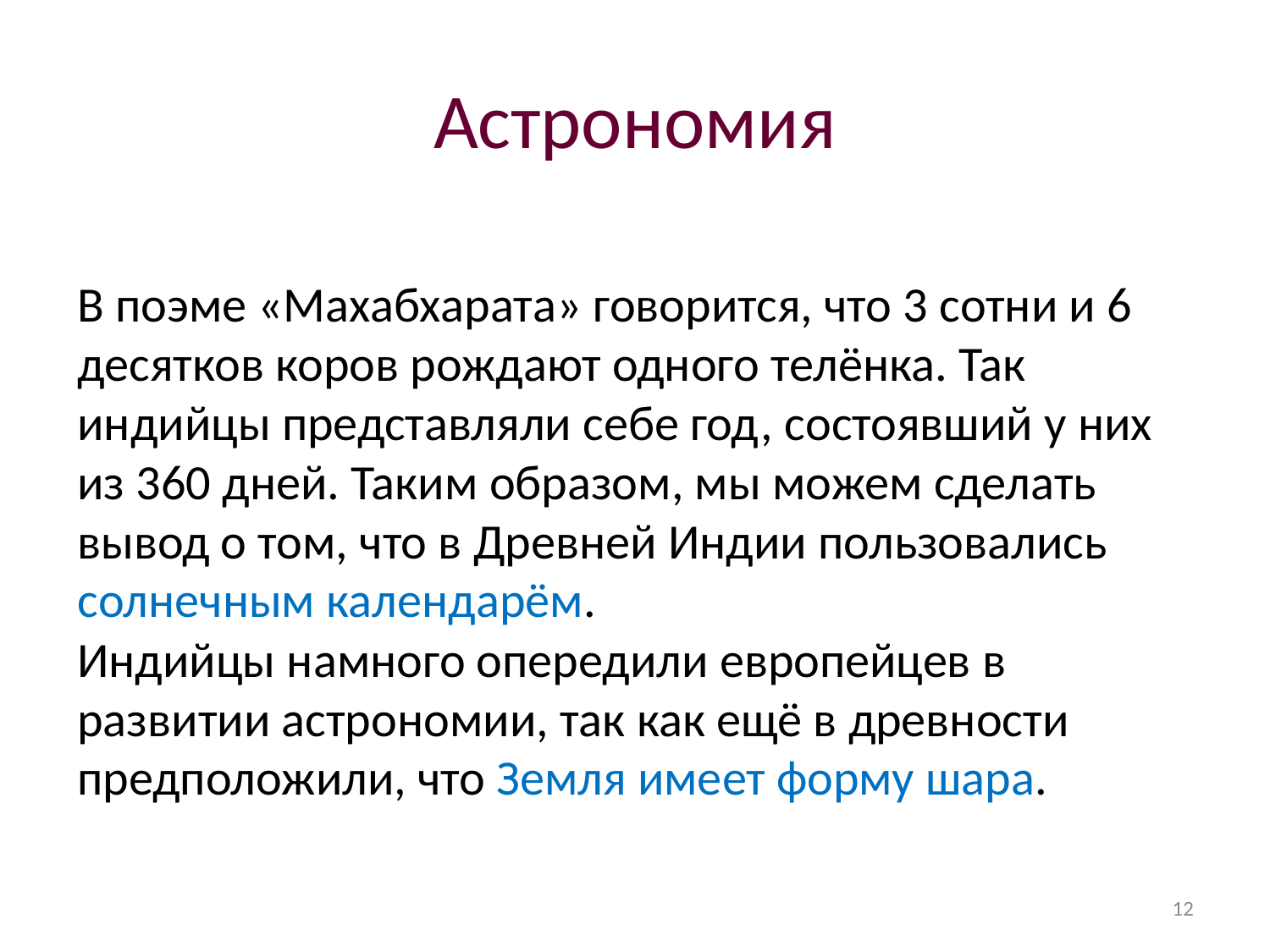

# Астрономия
В поэме «Махабхарата» говорится, что 3 сотни и 6 десятков коров рождают одного телёнка. Так индийцы представляли себе год, состоявший у них из 360 дней. Таким образом, мы можем сделать вывод о том, что в Древней Индии пользовались солнечным календарём.
Индийцы намного опередили европейцев в развитии астрономии, так как ещё в древности предположили, что Земля имеет форму шара.
12